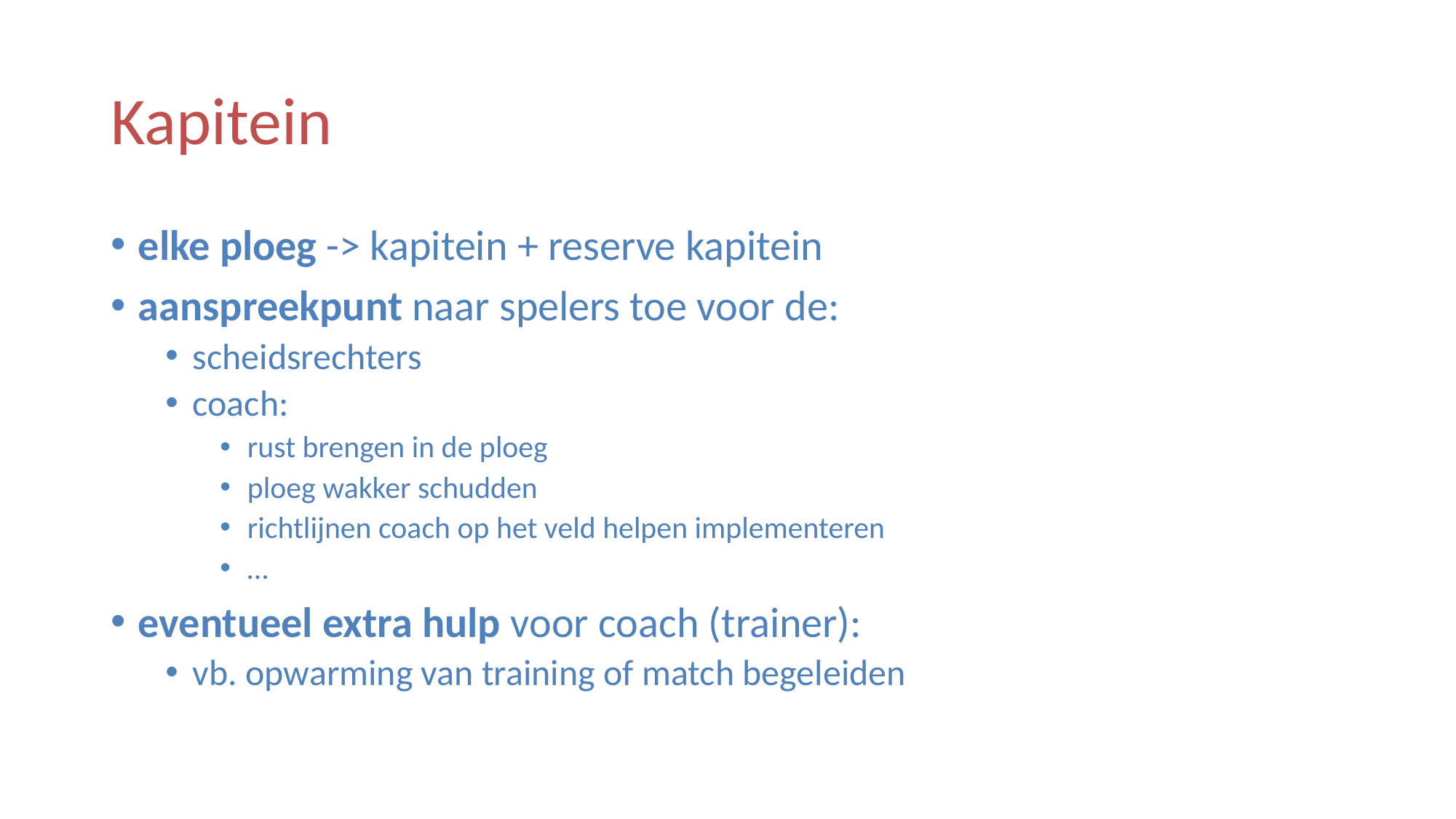

# Kapitein
elke ploeg -> kapitein + reserve kapitein
aanspreekpunt naar spelers toe voor de:
scheidsrechters
coach:
rust brengen in de ploeg
ploeg wakker schudden
richtlijnen coach op het veld helpen implementeren
…
eventueel extra hulp voor coach (trainer):
vb. opwarming van training of match begeleiden